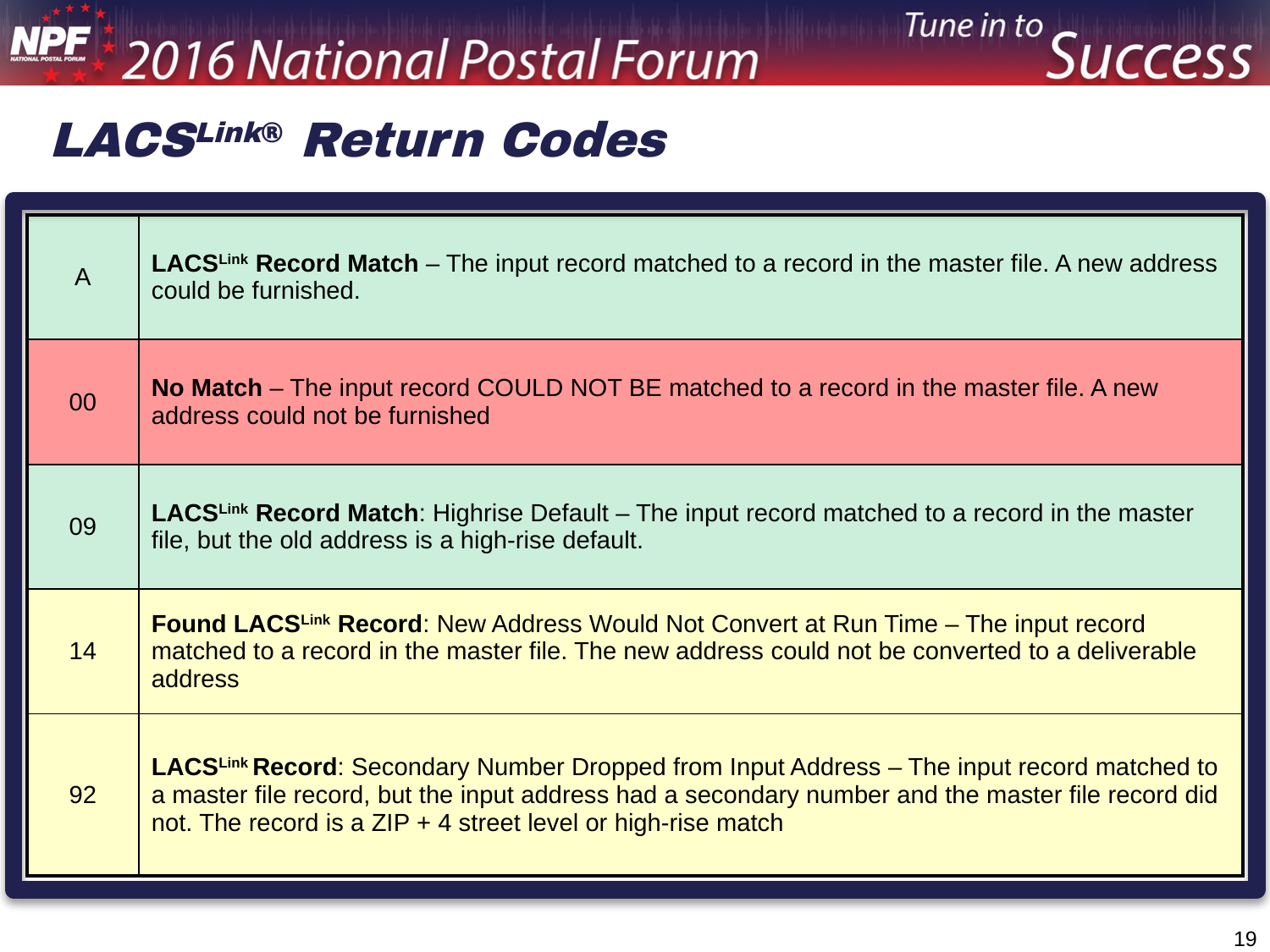

# LACSLink® Return Codes

| A | LACSLink Record Match – The input record matched to a record in the master file. A new address could be furnished. |
| --- | --- |
| 00 | No Match – The input record COULD NOT BE matched to a record in the master file. A new address could not be furnished |
| 09 | LACSLink Record Match: Highrise Default – The input record matched to a record in the master file, but the old address is a high-rise default. |
| 14 | Found LACSLink Record: New Address Would Not Convert at Run Time – The input record matched to a record in the master file. The new address could not be converted to a deliverable address |
| 92 | LACSLink Record: Secondary Number Dropped from Input Address – The input record matched to a master file record, but the input address had a secondary number and the master file record did not. The record is a ZIP + 4 street level or high-rise match |
19